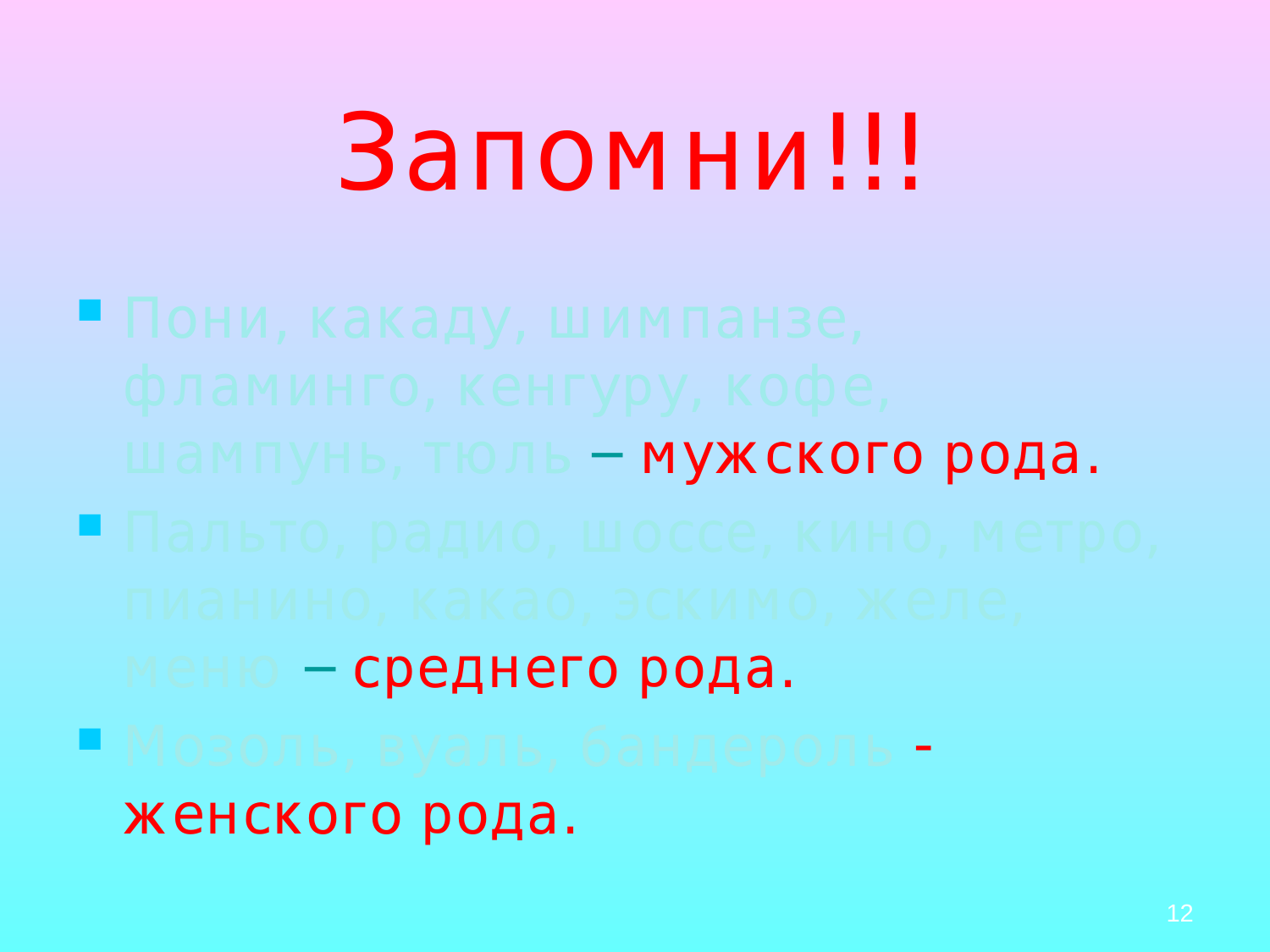

# Запомни!!!
Пони, какаду, шимпанзе, фламинго, кенгуру, кофе, шампунь, тюль – мужского рода.
Пальто, радио, шоссе, кино, метро, пианино, какао, эскимо, желе, меню – среднего рода.
Мозоль, вуаль, бандероль -женского рода.

12